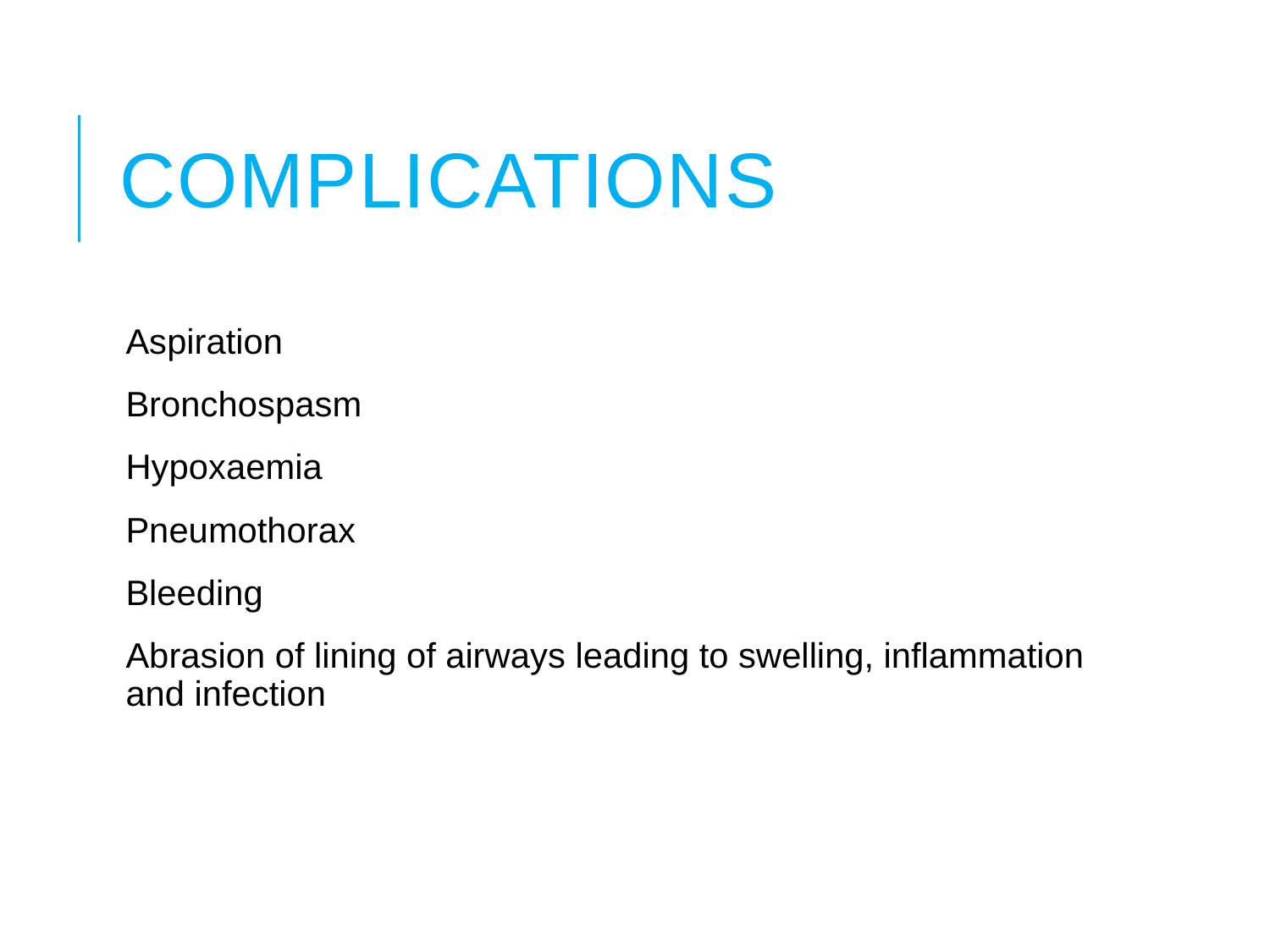

# complications
Aspiration
Bronchospasm
Hypoxaemia
Pneumothorax
Bleeding
Abrasion of lining of airways leading to swelling, inflammation and infection